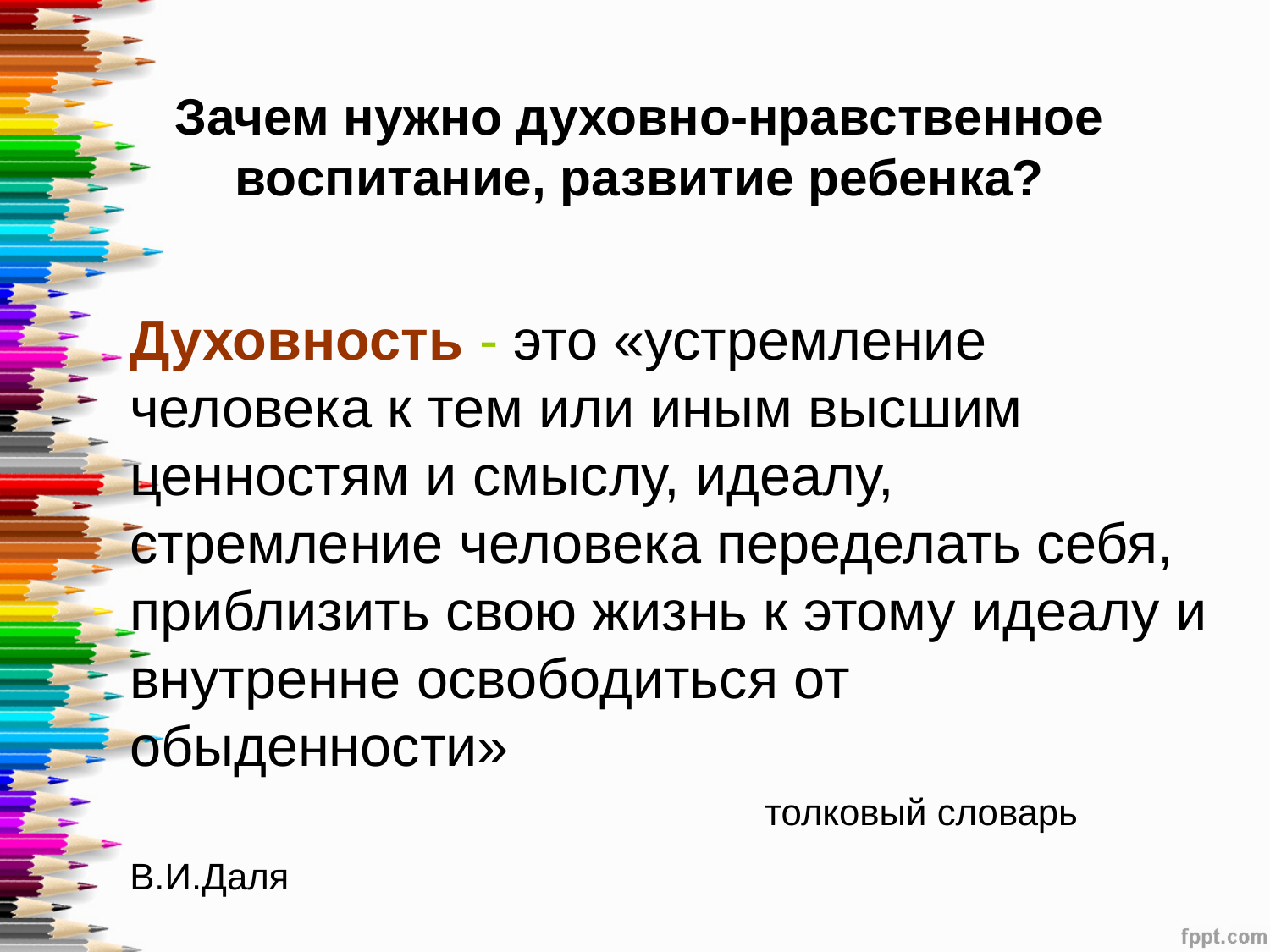

# Зачем нужно духовно-нравственное воспитание, развитие ребенка?
	Духовность - это «устремление человека к тем или иным высшим ценностям и смыслу, идеалу, стремление человека переделать себя, приблизить свою жизнь к этому идеалу и внутренне освободиться от обыденности»
						толковый словарь В.И.Даля